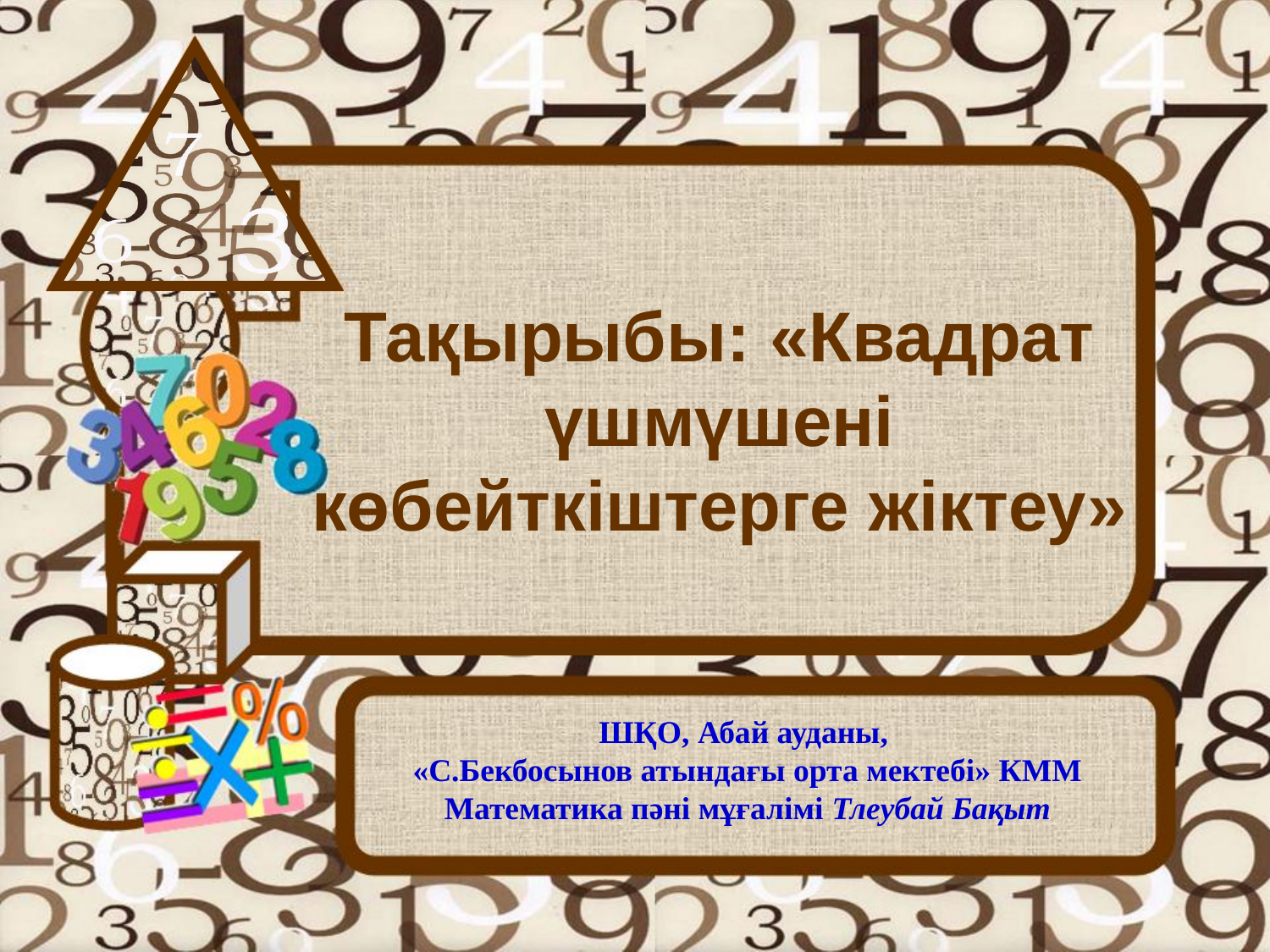

Тақырыбы: «Квадрат үшмүшені көбейткіштерге жіктеу»
ШҚО, Абай ауданы,
«С.Бекбосынов атындағы орта мектебі» КММ
Математика пәні мұғалімі Тлеубай Бақыт